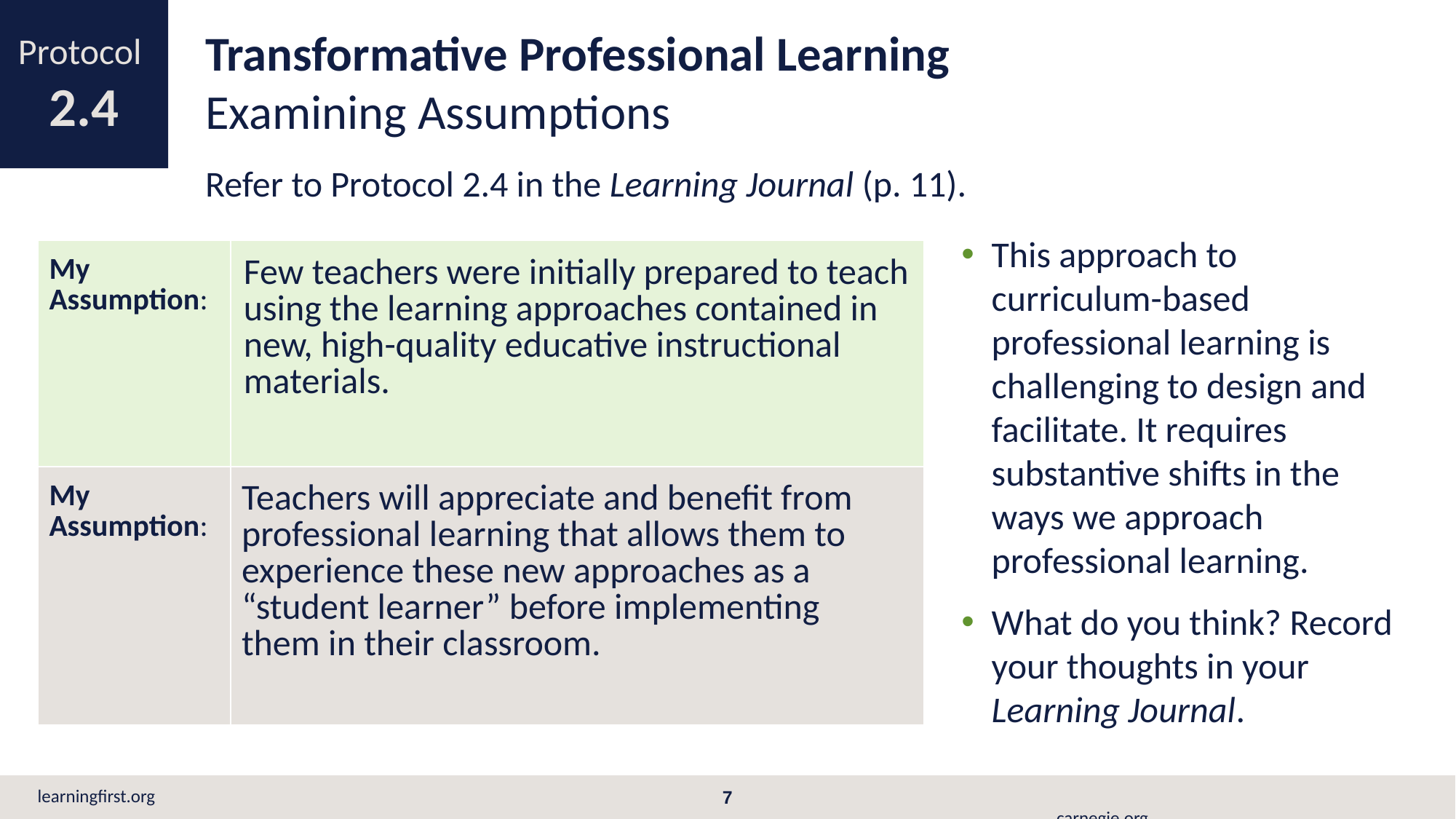

Transformative Professional Learning
Examining Assumptions
Protocol
2.4
Refer to Protocol 2.4 in the Learning Journal (p. 11).
This approach to curriculum-based professional learning is challenging to design and facilitate. It requires substantive shifts in the ways we approach professional learning.
What do you think? Record your thoughts in your Learning Journal.

| My Assumption: | Few teachers were initially prepared to teach using the learning approaches contained in new, high-quality educative instructional materials. |
| --- | --- |
| My Assumption: | Teachers will appreciate and benefit from professional learning that allows them to experience these new approaches as a “student learner” before implementing them in their classroom. |